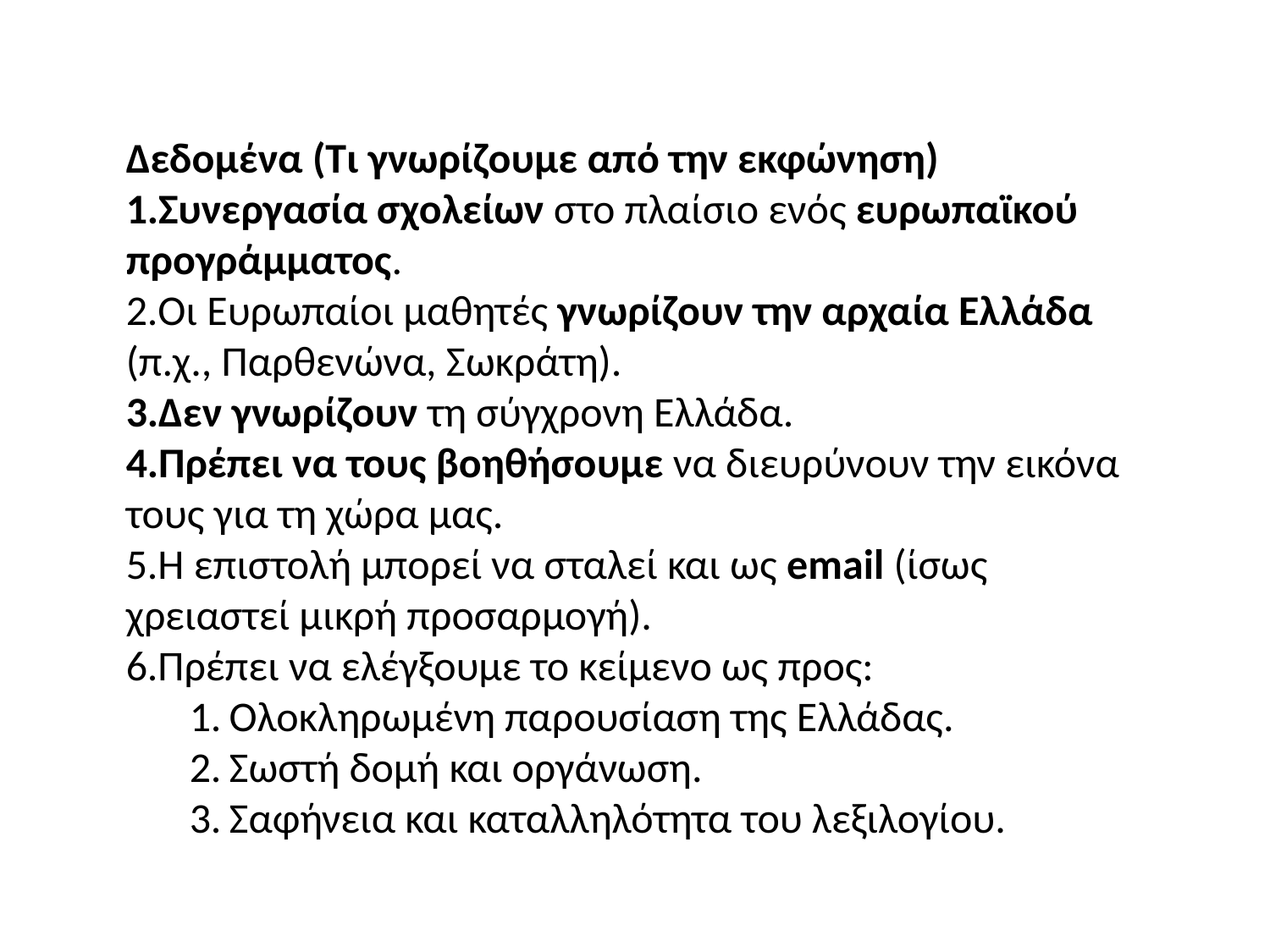

Δεδομένα (Τι γνωρίζουμε από την εκφώνηση)
Συνεργασία σχολείων στο πλαίσιο ενός ευρωπαϊκού προγράμματος.
Οι Ευρωπαίοι μαθητές γνωρίζουν την αρχαία Ελλάδα (π.χ., Παρθενώνα, Σωκράτη).
Δεν γνωρίζουν τη σύγχρονη Ελλάδα.
Πρέπει να τους βοηθήσουμε να διευρύνουν την εικόνα τους για τη χώρα μας.
Η επιστολή μπορεί να σταλεί και ως email (ίσως χρειαστεί μικρή προσαρμογή).
Πρέπει να ελέγξουμε το κείμενο ως προς:
Ολοκληρωμένη παρουσίαση της Ελλάδας.
Σωστή δομή και οργάνωση.
Σαφήνεια και καταλληλότητα του λεξιλογίου.